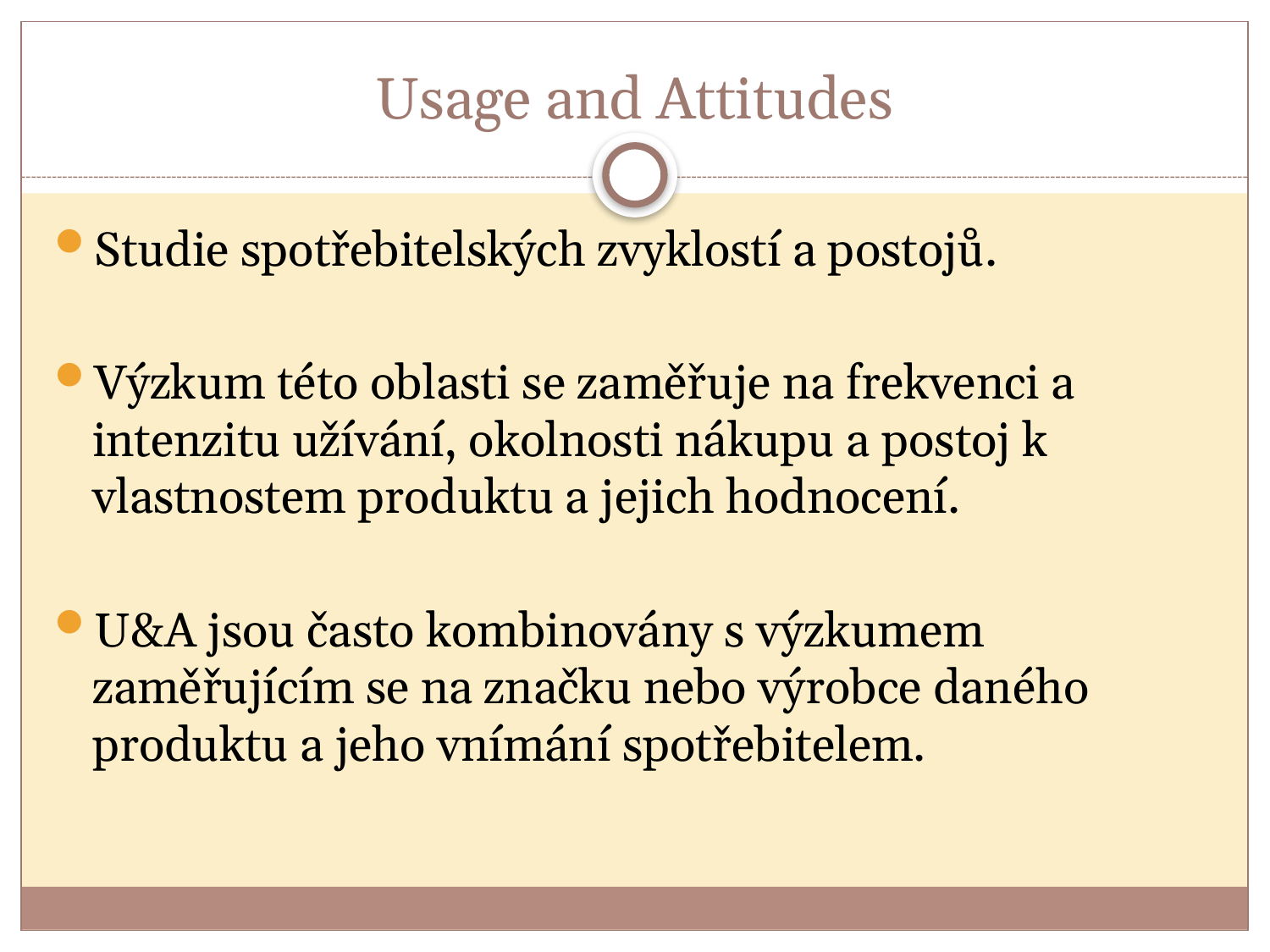

# Usage and Attitudes
Studie spotřebitelských zvyklostí a postojů.

Výzkum této oblasti se zaměřuje na frekvenci a intenzitu užívání, okolnosti nákupu a postoj k vlastnostem produktu a jejich hodnocení.

U&A jsou často kombinovány s výzkumem zaměřujícím se na značku nebo výrobce daného produktu a jeho vnímání spotřebitelem.